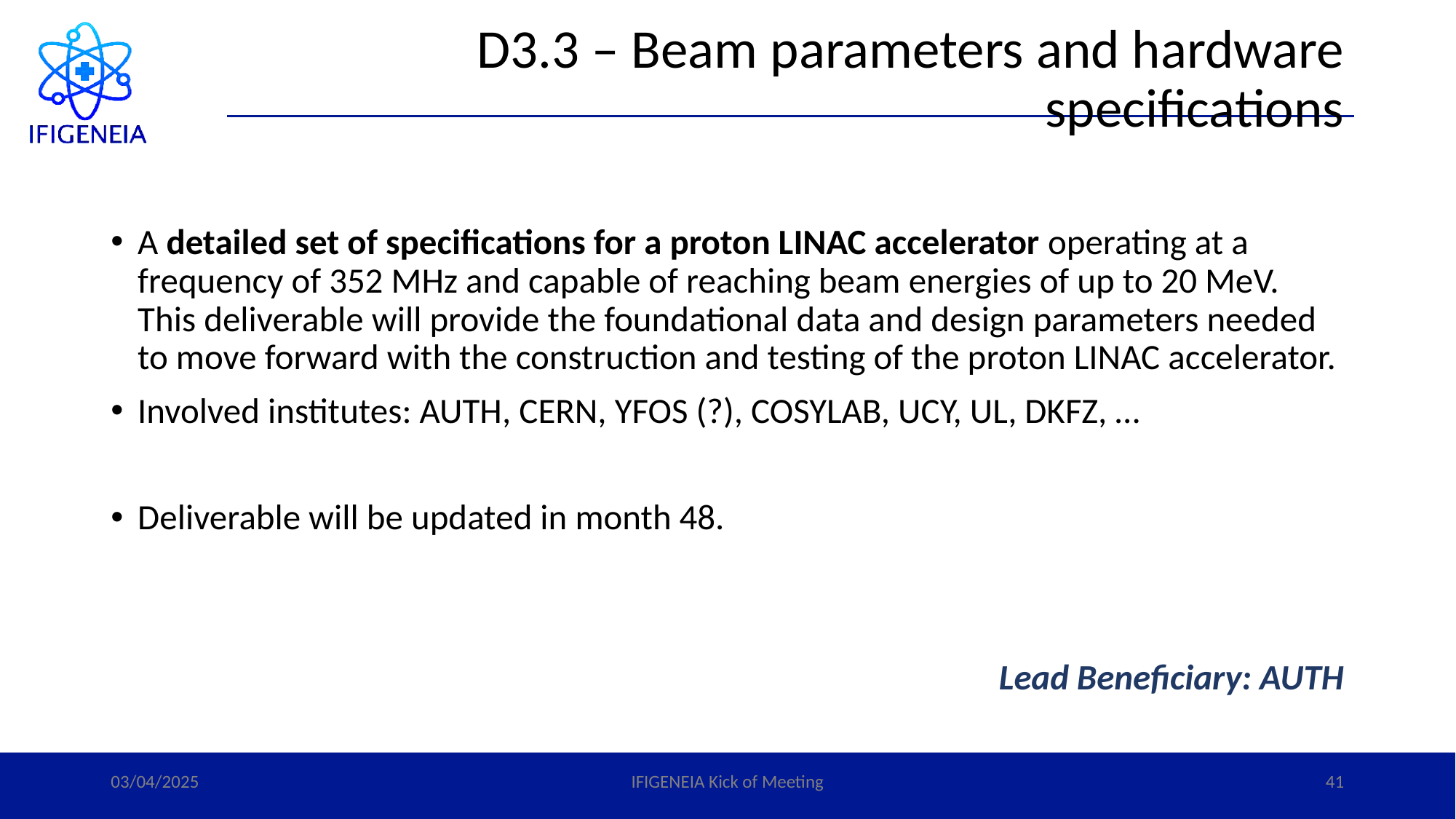

# D3.3 – Beam parameters and hardware specifications
A detailed set of specifications for a proton LINAC accelerator operating at a frequency of 352 MHz and capable of reaching beam energies of up to 20 MeV. This deliverable will provide the foundational data and design parameters needed to move forward with the construction and testing of the proton LINAC accelerator.
Involved institutes: AUTH, CERN, YFOS (?), COSYLAB, UCY, UL, DKFZ, …

Deliverable will be updated in month 48.

Lead Beneficiary: AUTH
03/04/2025
IFIGENEIA Kick of Meeting
41